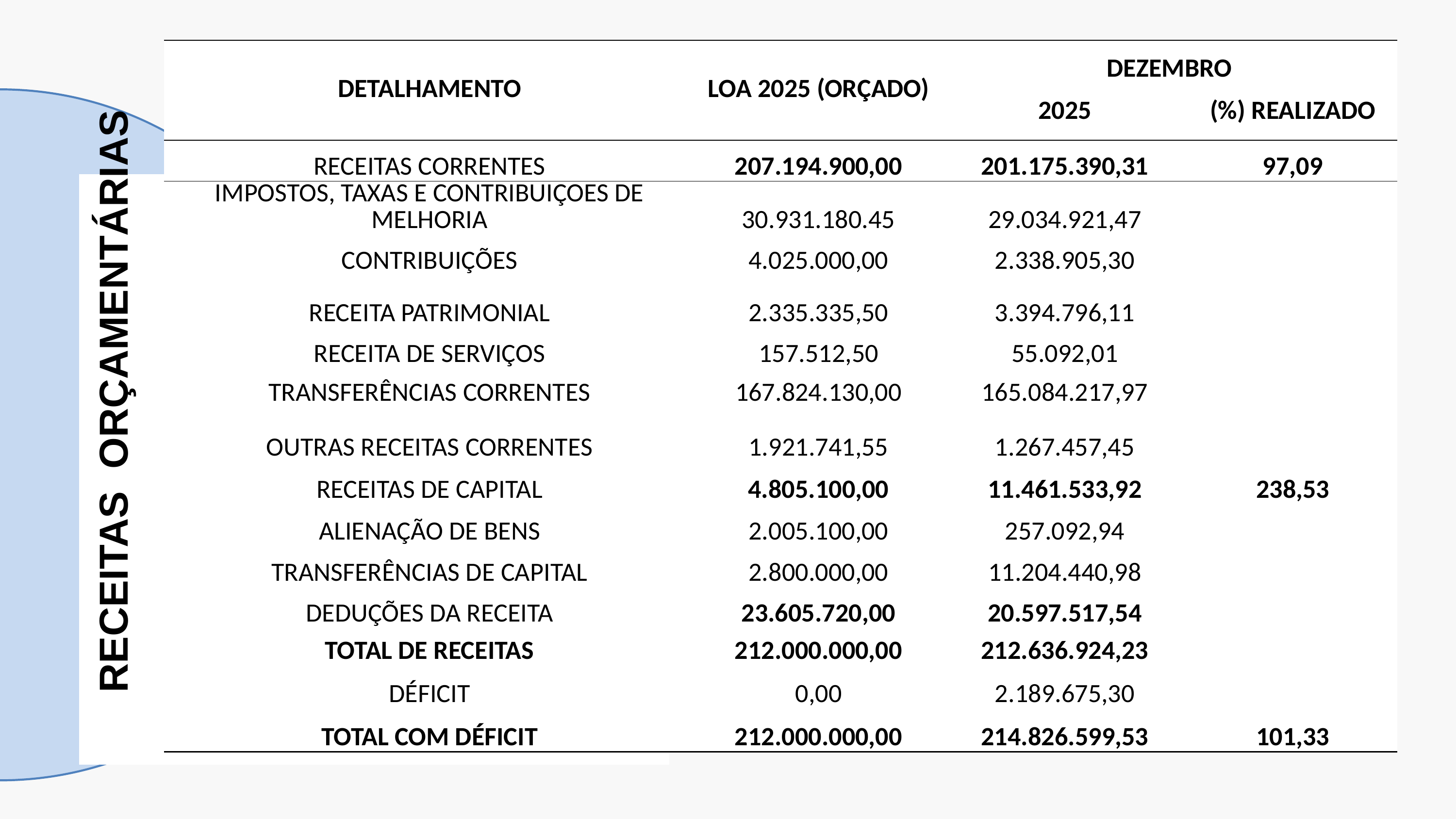

| DETALHAMENTO | LOA 2025 (ORÇADO) | DEZEMBRO |  |
| --- | --- | --- | --- |
|  |  | 2025 | (%) REALIZADO |
| RECEITAS CORRENTES | 207.194.900,00 | 201.175.390,31 | 97,09 |
| IMPOSTOS, TAXAS E CONTRIBUIÇOES DE MELHORIA | 30.931.180.45 | 29.034.921,47 |  |
| CONTRIBUIÇÕES | 4.025.000,00 | 2.338.905,30 |  |
| RECEITA PATRIMONIAL | 2.335.335,50 | 3.394.796,11 |  |
| RECEITA DE SERVIÇOS | 157.512,50 | 55.092,01 |  |
| TRANSFERÊNCIAS CORRENTES | 167.824.130,00 | 165.084.217,97 |  |
| OUTRAS RECEITAS CORRENTES | 1.921.741,55 | 1.267.457,45 |  |
| RECEITAS DE CAPITAL | 4.805.100,00 | 11.461.533,92 | 238,53 |
| ALIENAÇÃO DE BENS | 2.005.100,00 | 257.092,94 |  |
| TRANSFERÊNCIAS DE CAPITAL | 2.800.000,00 | 11.204.440,98 |  |
| DEDUÇÕES DA RECEITA | 23.605.720,00 | 20.597.517,54 |  |
| TOTAL DE RECEITAS | 212.000.000,00 | 212.636.924,23 |  |
| DÉFICIT | 0,00 | 2.189.675,30 |  |
| TOTAL COM DÉFICIT | 212.000.000,00 | 214.826.599,53 | 101,33 |
RECEITAS  ORÇAMENTÁRIAS